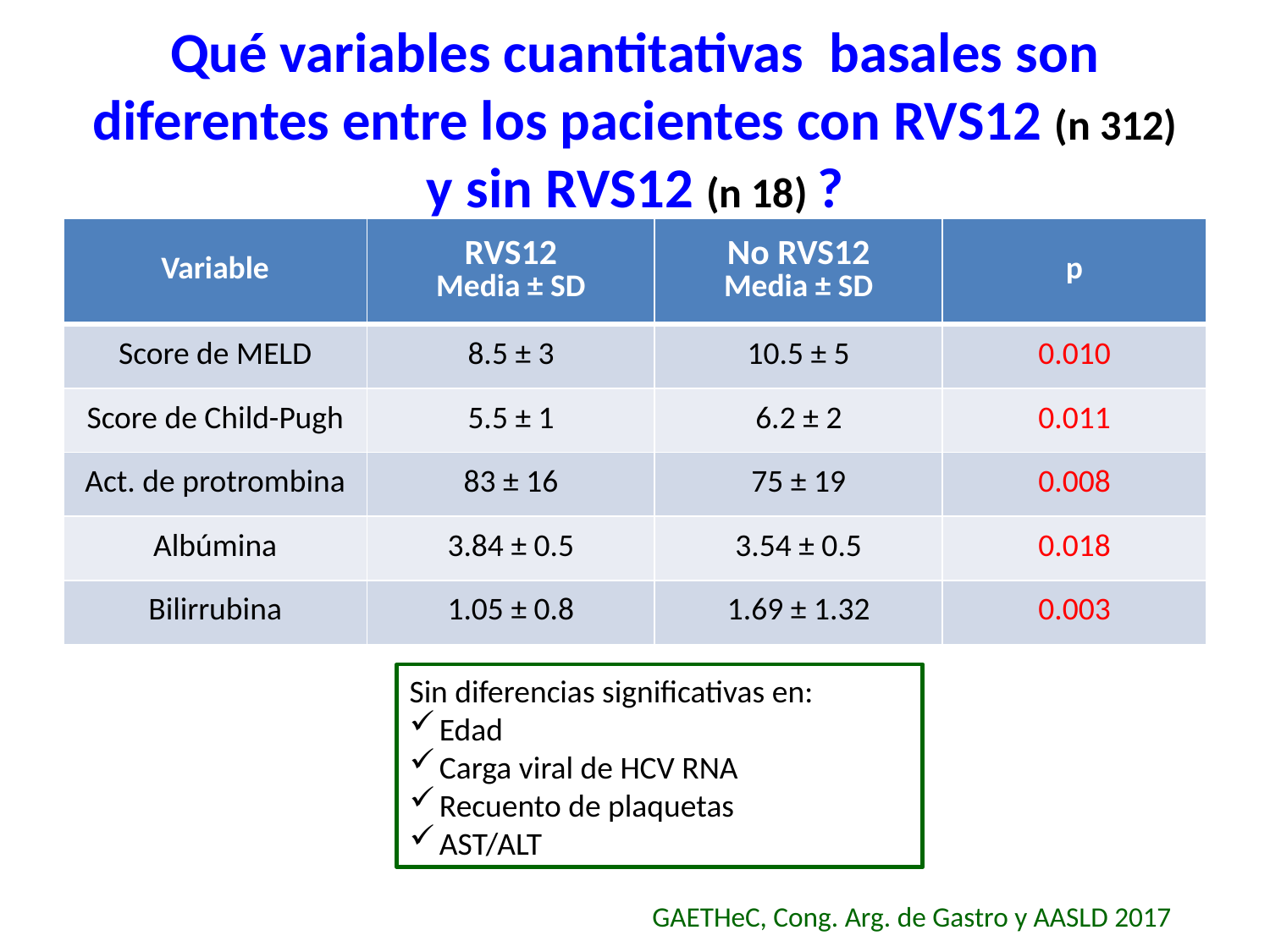

# Qué variables cuantitativas  basales son diferentes entre los pacientes con RVS12 (n 312) y sin RVS12 (n 18) ?
| Variable | RVS12 Media ± SD | No RVS12 Media ± SD | p |
| --- | --- | --- | --- |
| Score de MELD | 8.5 ± 3 | 10.5 ± 5 | 0.010 |
| Score de Child-Pugh | 5.5 ± 1 | 6.2 ± 2 | 0.011 |
| Act. de protrombina | 83 ± 16 | 75 ± 19 | 0.008 |
| Albúmina | 3.84 ± 0.5 | 3.54 ± 0.5 | 0.018 |
| Bilirrubina | 1.05 ± 0.8 | 1.69 ± 1.32 | 0.003 |
Sin diferencias significativas en:
Edad
Carga viral de HCV RNA
Recuento de plaquetas
AST/ALT
GAETHeC, Cong. Arg. de Gastro y AASLD 2017